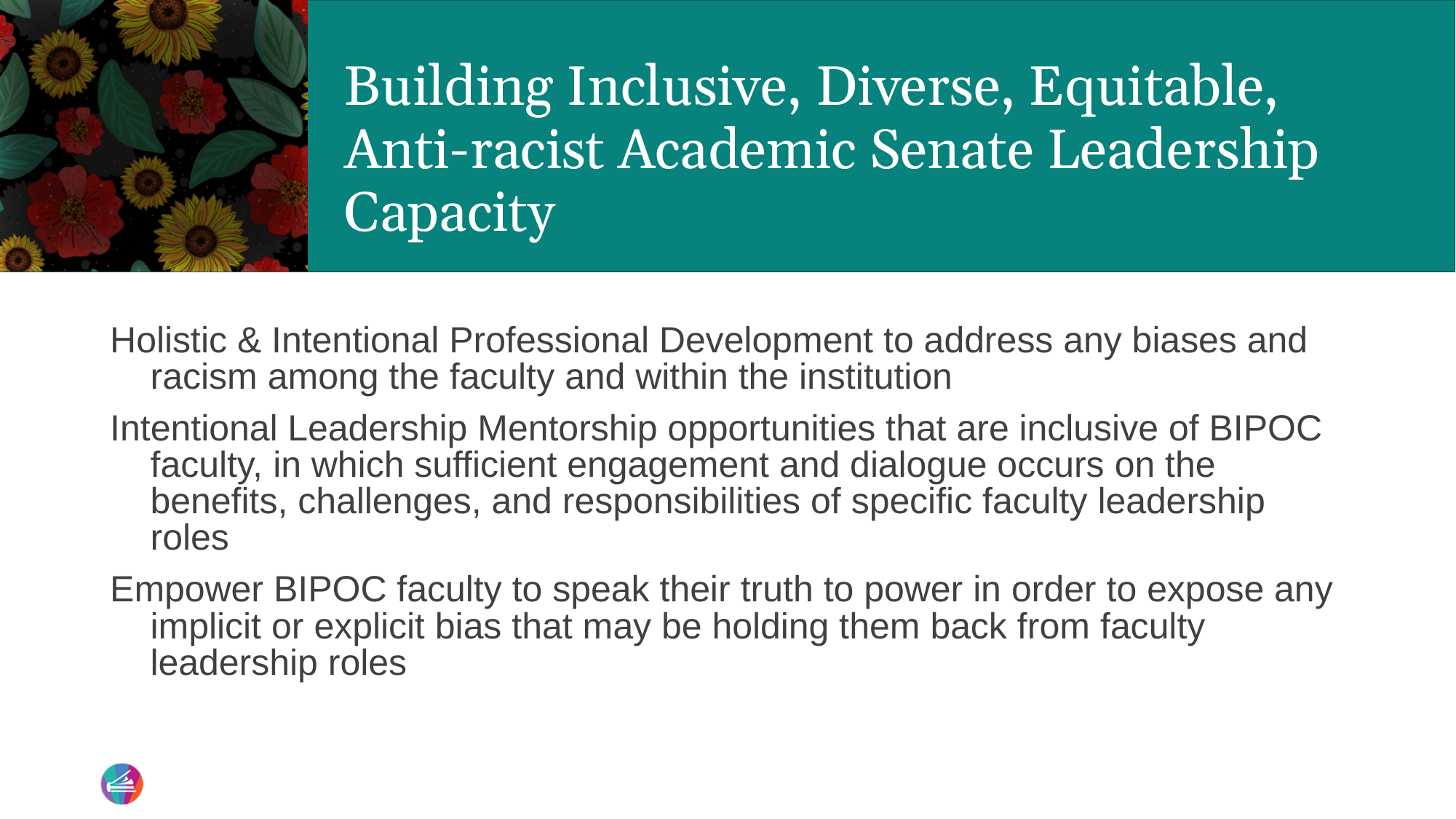

# Building Inclusive, Diverse, Equitable, Anti-racist Academic Senate Leadership Capacity
Holistic & Intentional Professional Development to address any biases and racism among the faculty and within the institution
Intentional Leadership Mentorship opportunities that are inclusive of BIPOC faculty, in which sufficient engagement and dialogue occurs on the benefits, challenges, and responsibilities of specific faculty leadership roles
Empower BIPOC faculty to speak their truth to power in order to expose any implicit or explicit bias that may be holding them back from faculty leadership roles
23